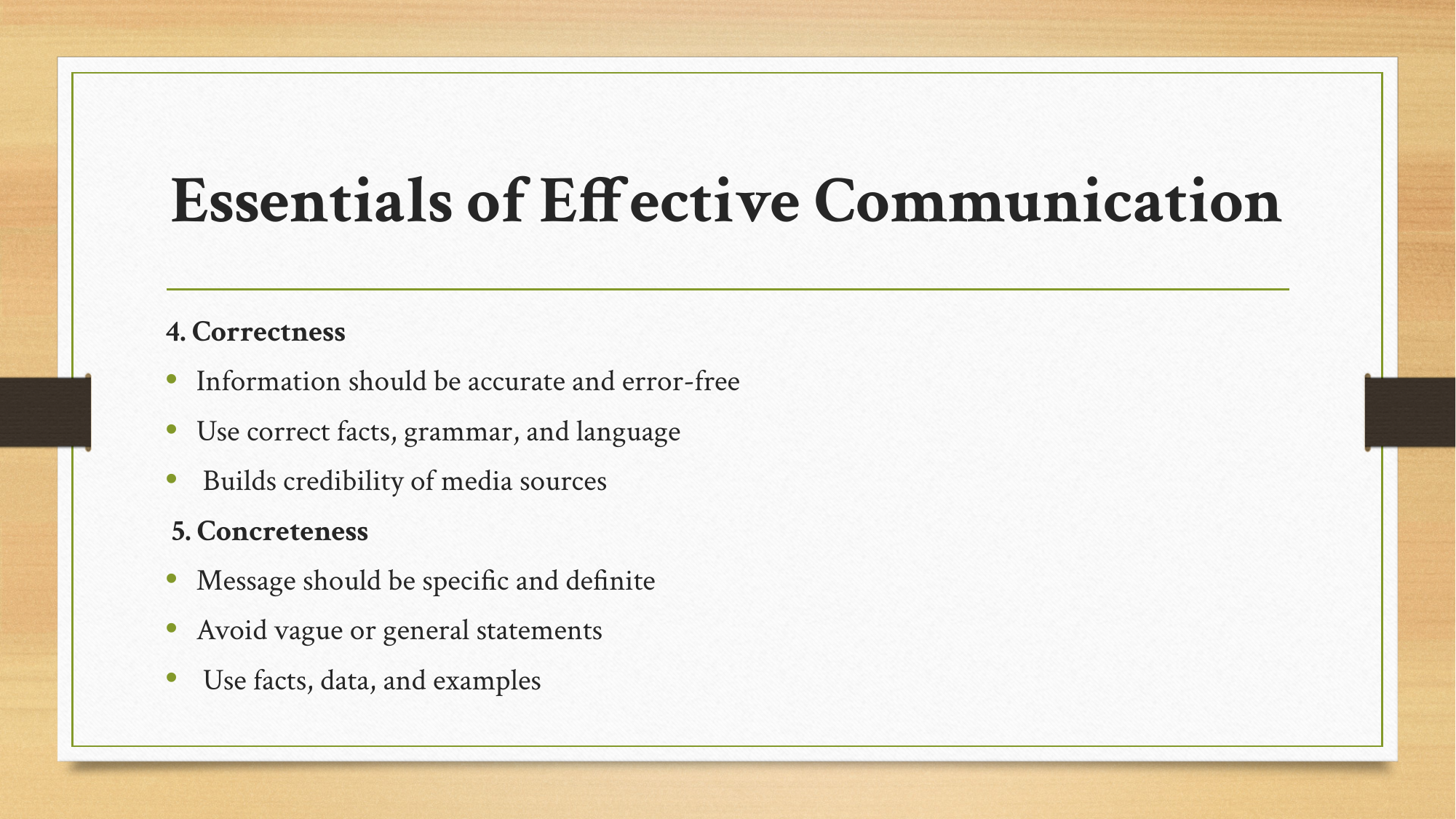

# Essentials of Effective Communication
4. Correctness
	Information should be accurate and error-free
	Use correct facts, grammar, and language
 Builds credibility of media sources
 5. Concreteness
	Message should be specific and definite
	Avoid vague or general statements
 Use facts, data, and examples